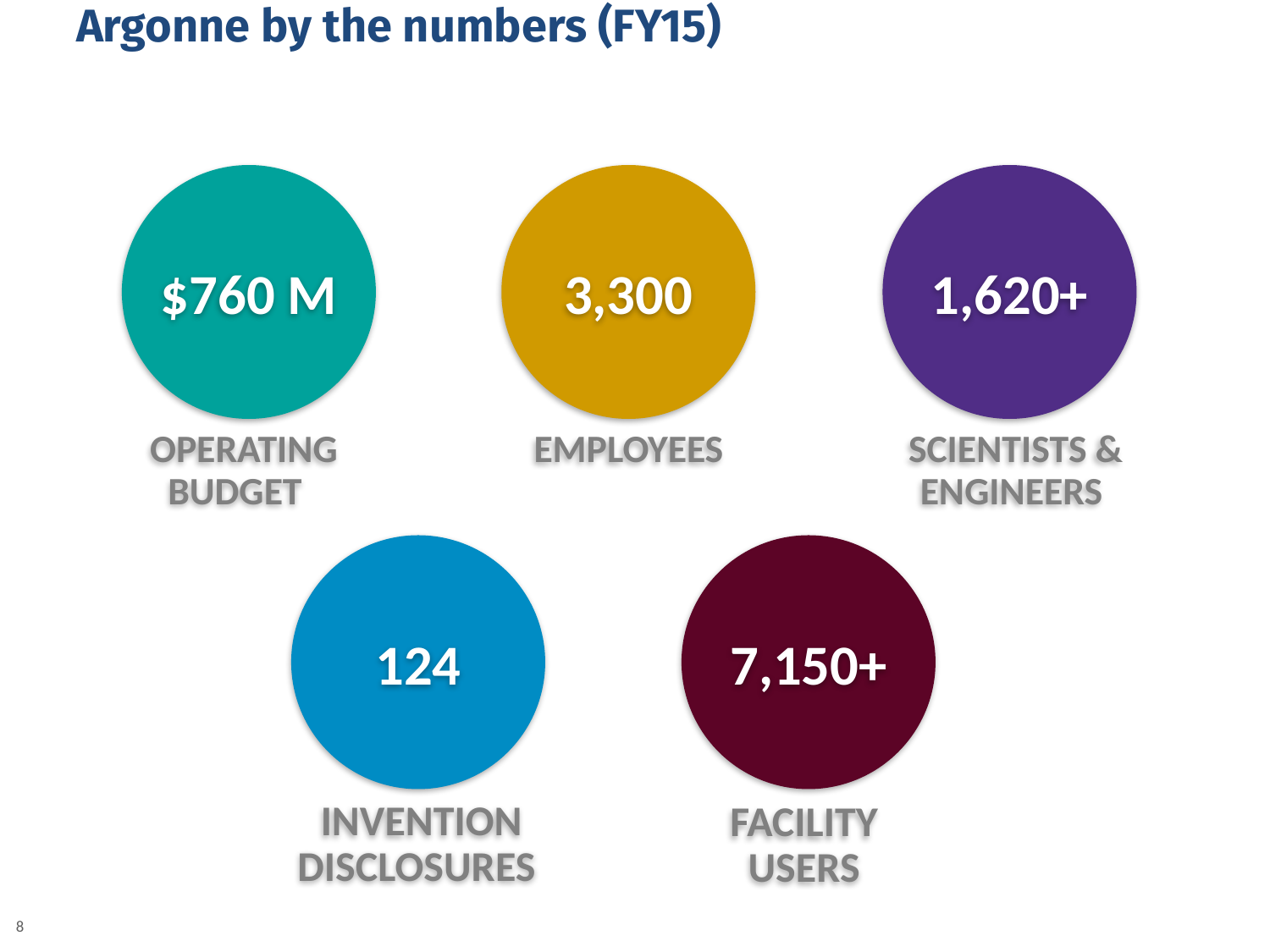

# Argonne by the numbers (FY15)
$760 M

3,300

1,620+

 operating budget
employees
 scientists & engineers
124

7,150+

 Invention
disclosures
 FACILITY
USERS
8